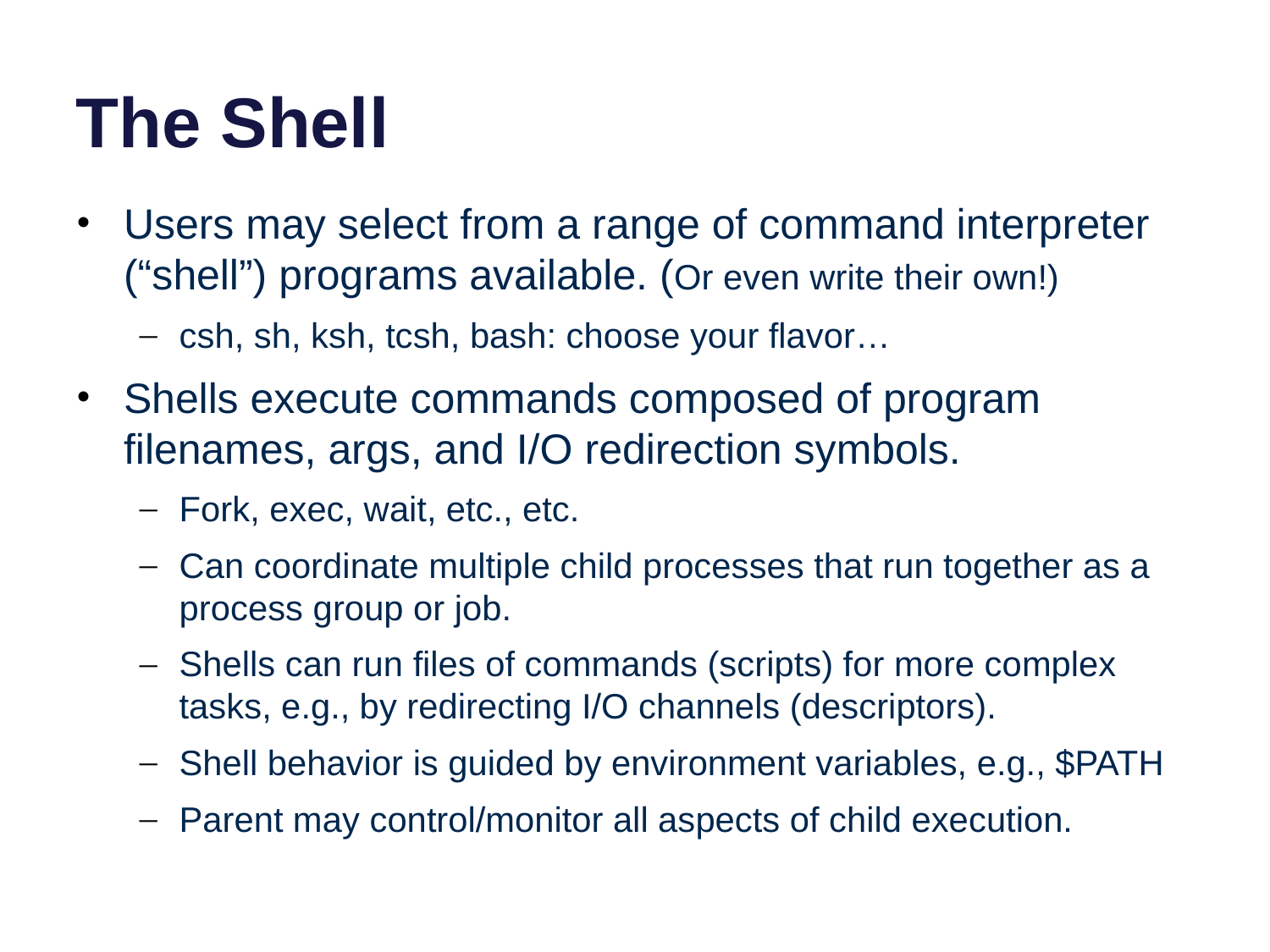

# The Shell
Users may select from a range of command interpreter (“shell”) programs available. (Or even write their own!)
csh, sh, ksh, tcsh, bash: choose your flavor…
Shells execute commands composed of program filenames, args, and I/O redirection symbols.
Fork, exec, wait, etc., etc.
Can coordinate multiple child processes that run together as a process group or job.
Shells can run files of commands (scripts) for more complex tasks, e.g., by redirecting I/O channels (descriptors).
Shell behavior is guided by environment variables, e.g., $PATH
Parent may control/monitor all aspects of child execution.